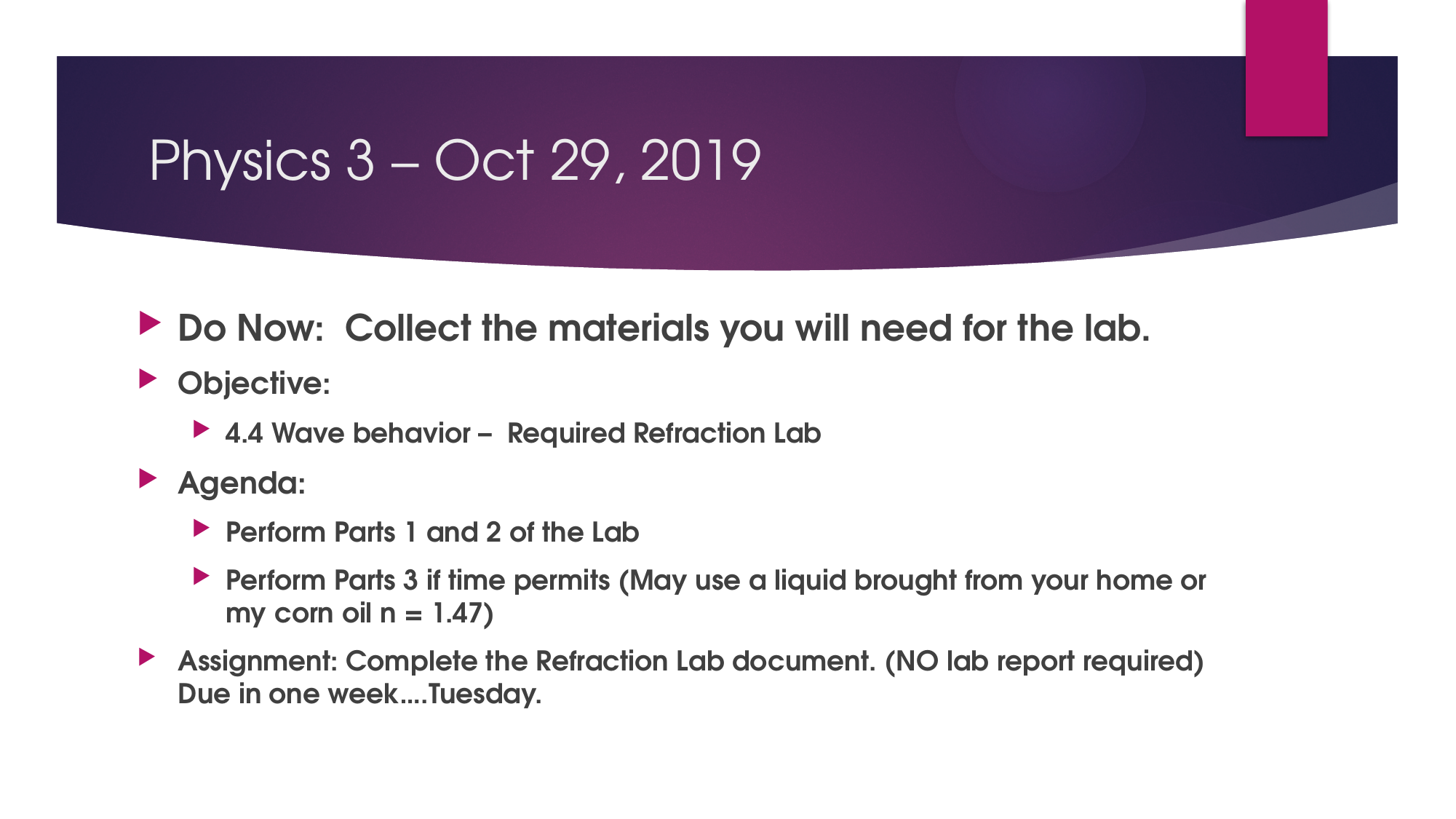

# Physics 3 – Oct 29, 2019
Do Now:  Collect the materials you will need for the lab.
Objective:
4.4 Wave behavior –  Required Refraction Lab
Agenda:
Perform Parts 1 and 2 of the Lab
Perform Parts 3 if time permits (May use a liquid brought from your home or my corn oil n = 1.47)
Assignment: Complete the Refraction Lab document. (NO lab report required) Due in one week….Tuesday.